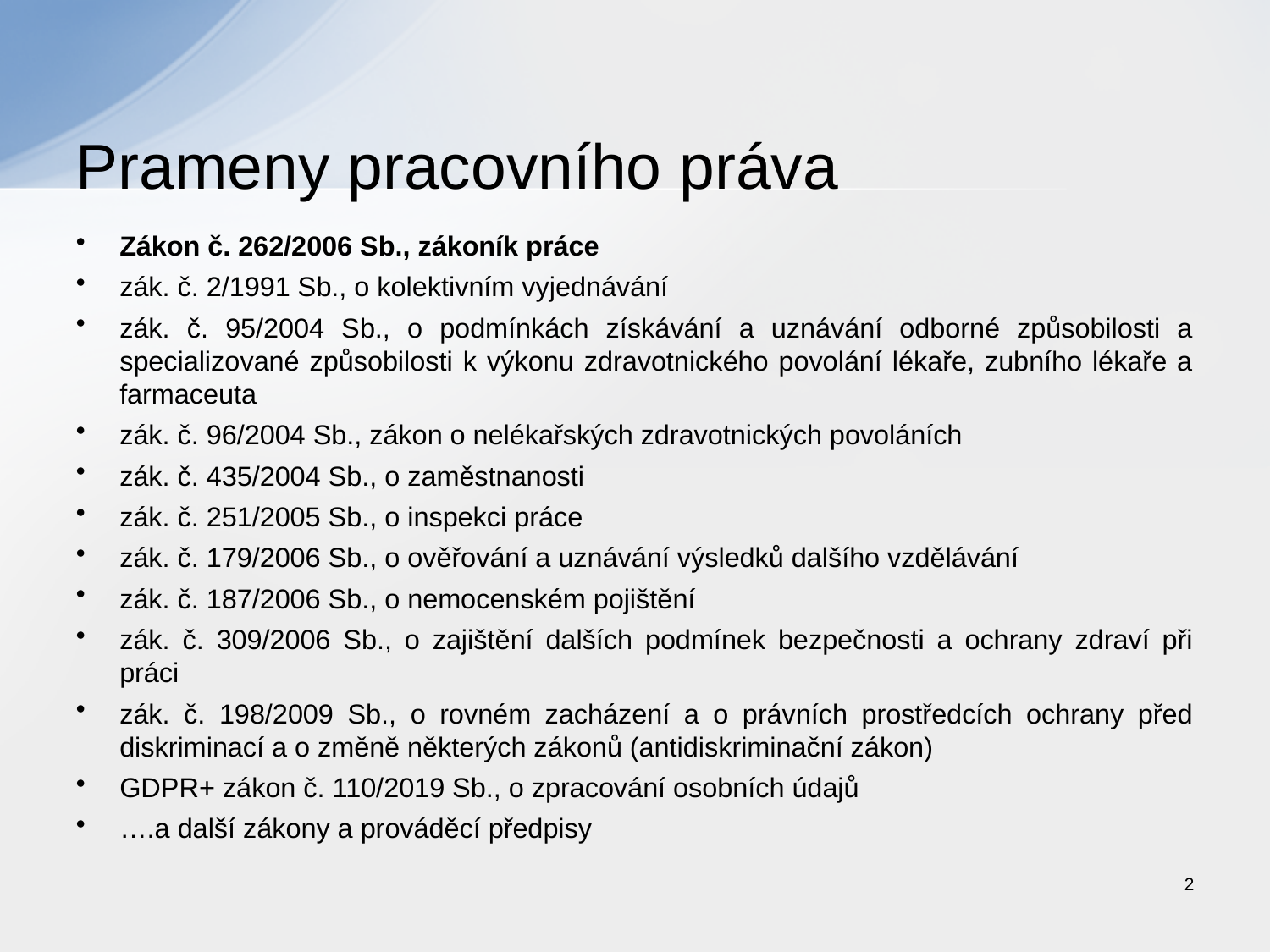

# Prameny pracovního práva
Zákon č. 262/2006 Sb., zákoník práce
zák. č. 2/1991 Sb., o kolektivním vyjednávání
zák. č. 95/2004 Sb., o podmínkách získávání a uznávání odborné způsobilosti a specializované způsobilosti k výkonu zdravotnického povolání lékaře, zubního lékaře a farmaceuta
zák. č. 96/2004 Sb., zákon o nelékařských zdravotnických povoláních
zák. č. 435/2004 Sb., o zaměstnanosti
zák. č. 251/2005 Sb., o inspekci práce
zák. č. 179/2006 Sb., o ověřování a uznávání výsledků dalšího vzdělávání
zák. č. 187/2006 Sb., o nemocenském pojištění
zák. č. 309/2006 Sb., o zajištění dalších podmínek bezpečnosti a ochrany zdraví při práci
zák. č. 198/2009 Sb., o rovném zacházení a o právních prostředcích ochrany před diskriminací a o změně některých zákonů (antidiskriminační zákon)
GDPR+ zákon č. 110/2019 Sb., o zpracování osobních údajů
….a další zákony a prováděcí předpisy
2